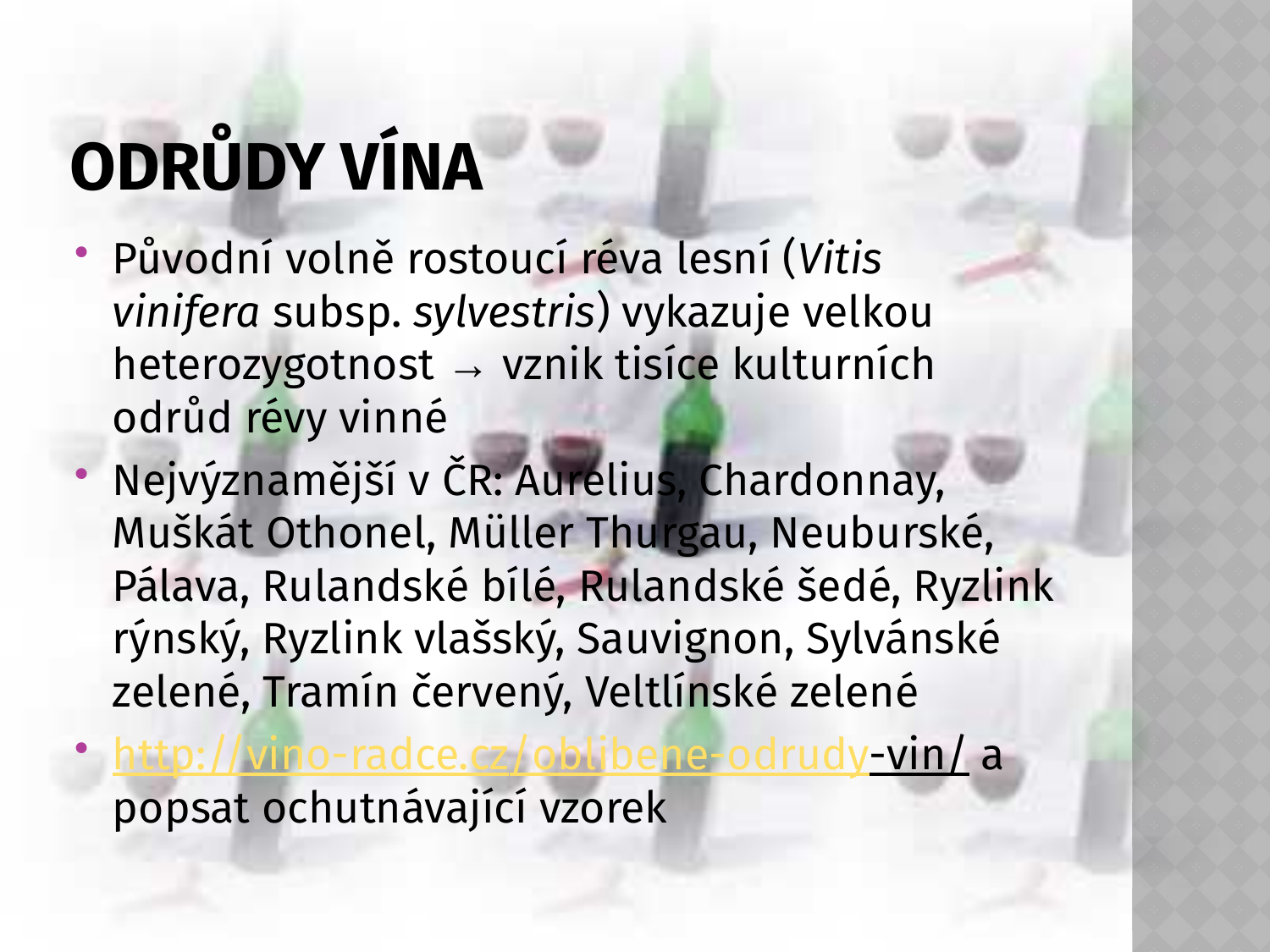

# Odrůdy vína
Původní volně rostoucí réva lesní (Vitis vinifera subsp. sylvestris) vykazuje velkou heterozygotnost → vznik tisíce kulturních odrůd révy vinné
Nejvýznamější v ČR: Aurelius, Chardonnay, Muškát Othonel, Müller Thurgau, Neuburské, Pálava, Rulandské bílé, Rulandské šedé, Ryzlink rýnský, Ryzlink vlašský, Sauvignon, Sylvánské zelené, Tramín červený, Veltlínské zelené
http://vino-radce.cz/oblibene-odrudy-vin/ a popsat ochutnávající vzorek